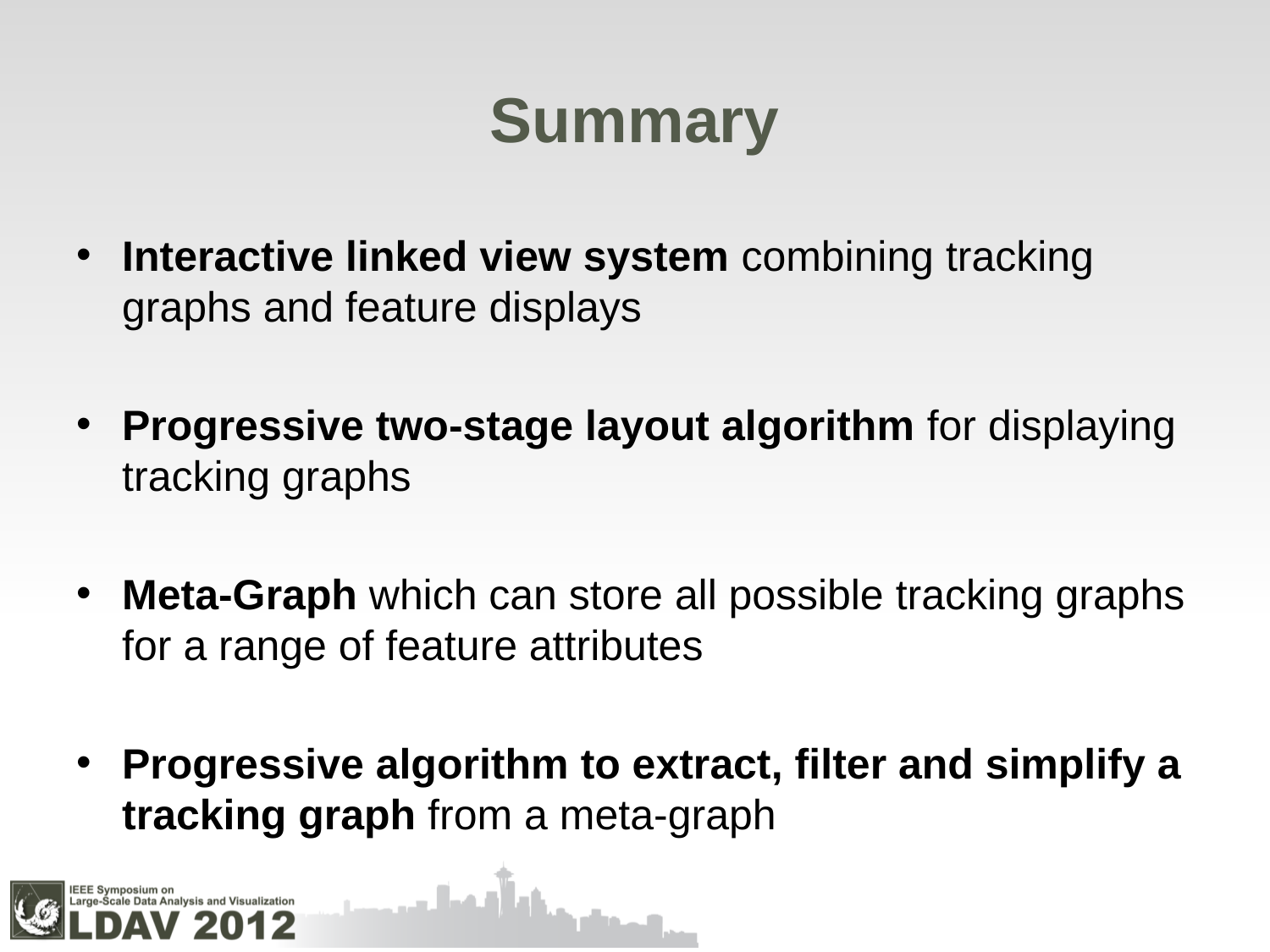

# Summary
Interactive linked view system combining tracking graphs and feature displays

Progressive two-stage layout algorithm for displaying tracking graphs

Meta-Graph which can store all possible tracking graphs for a range of feature attributes

Progressive algorithm to extract, filter and simplify a tracking graph from a meta-graph